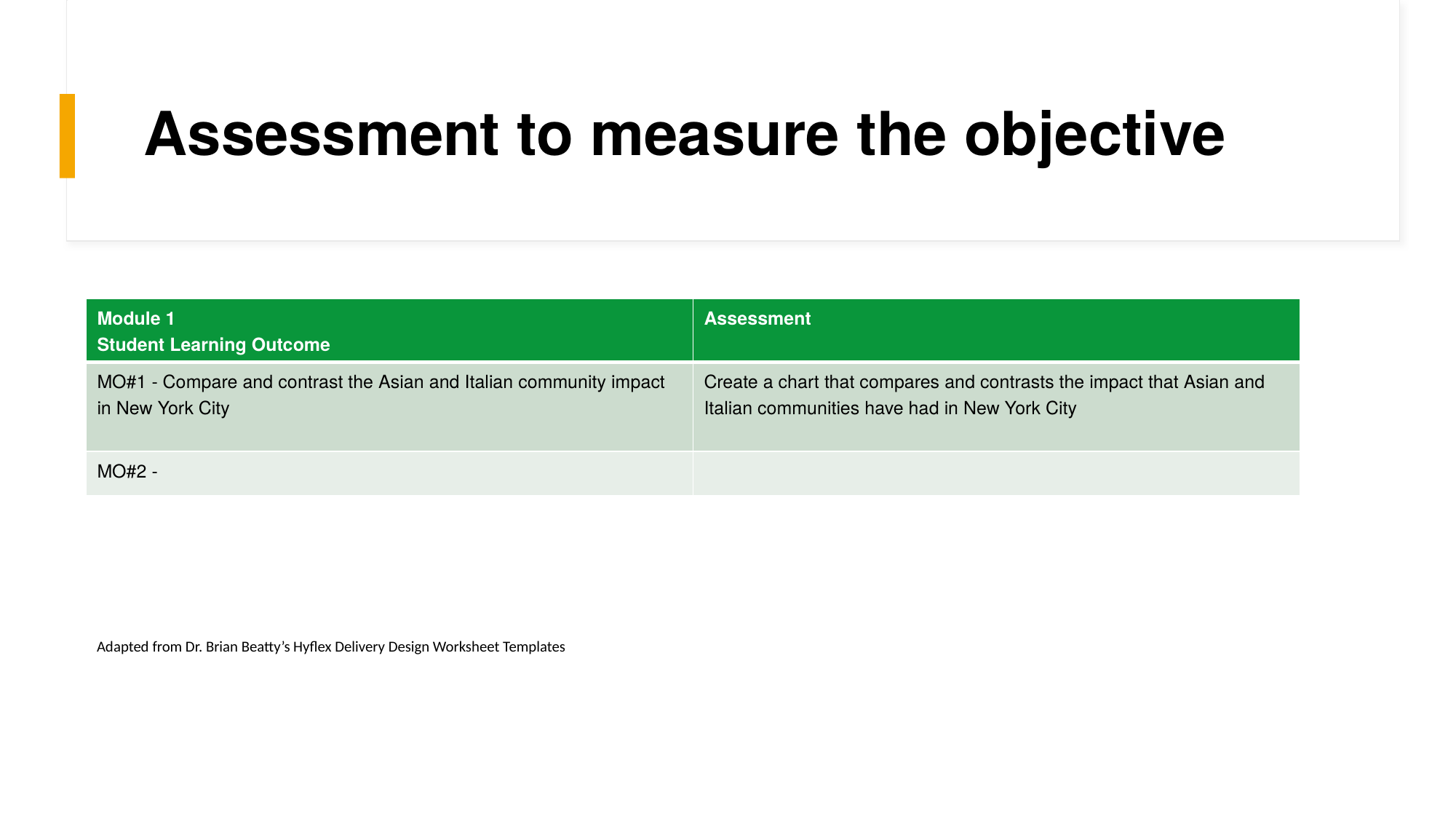

# Assessment to measure the objective
| Module 1 Student Learning Outcome | Assessment |
| --- | --- |
| MO#1 - Compare and contrast the Asian and Italian community impact in New York City | Create a chart that compares and contrasts the impact that Asian and Italian communities have had in New York City |
| MO#2 - |  |
Adapted from Dr. Brian Beatty’s Hyflex Delivery Design Worksheet Templates